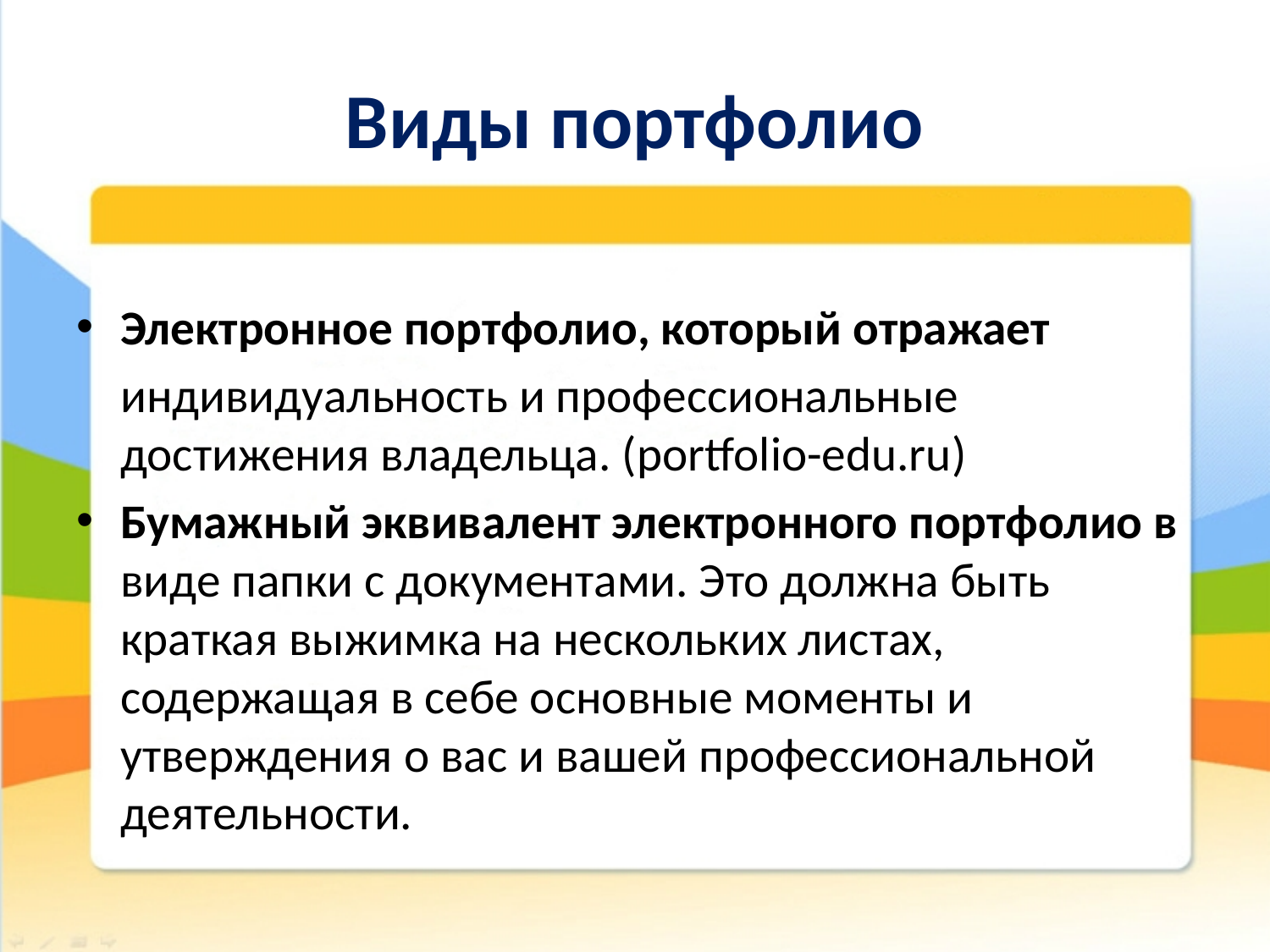

# Виды портфолио

Электронное портфолио, который отражает
    индивидуальность и профессиональные достижения владельца. (portfolio-edu.ru)
Бумажный эквивалент электронного портфолио в виде папки с документами. Это должна быть краткая выжимка на нескольких листах, содержащая в себе основные моменты и утверждения о вас и вашей профессиональной деятельности.